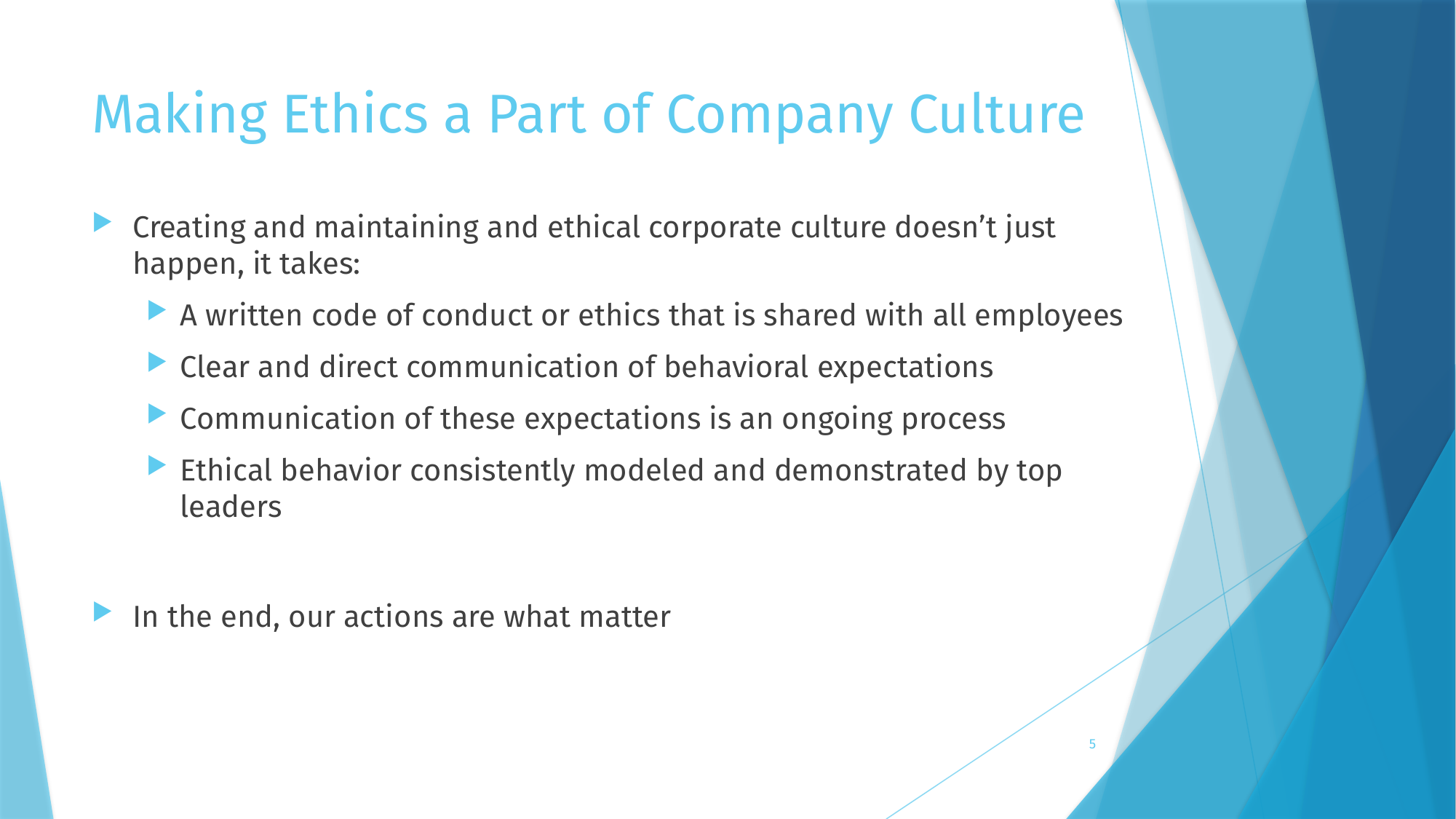

# Making Ethics a Part of Company Culture
Creating and maintaining and ethical corporate culture doesn’t just happen, it takes:
A written code of conduct or ethics that is shared with all employees
Clear and direct communication of behavioral expectations
Communication of these expectations is an ongoing process
Ethical behavior consistently modeled and demonstrated by top leaders

In the end, our actions are what matter
5